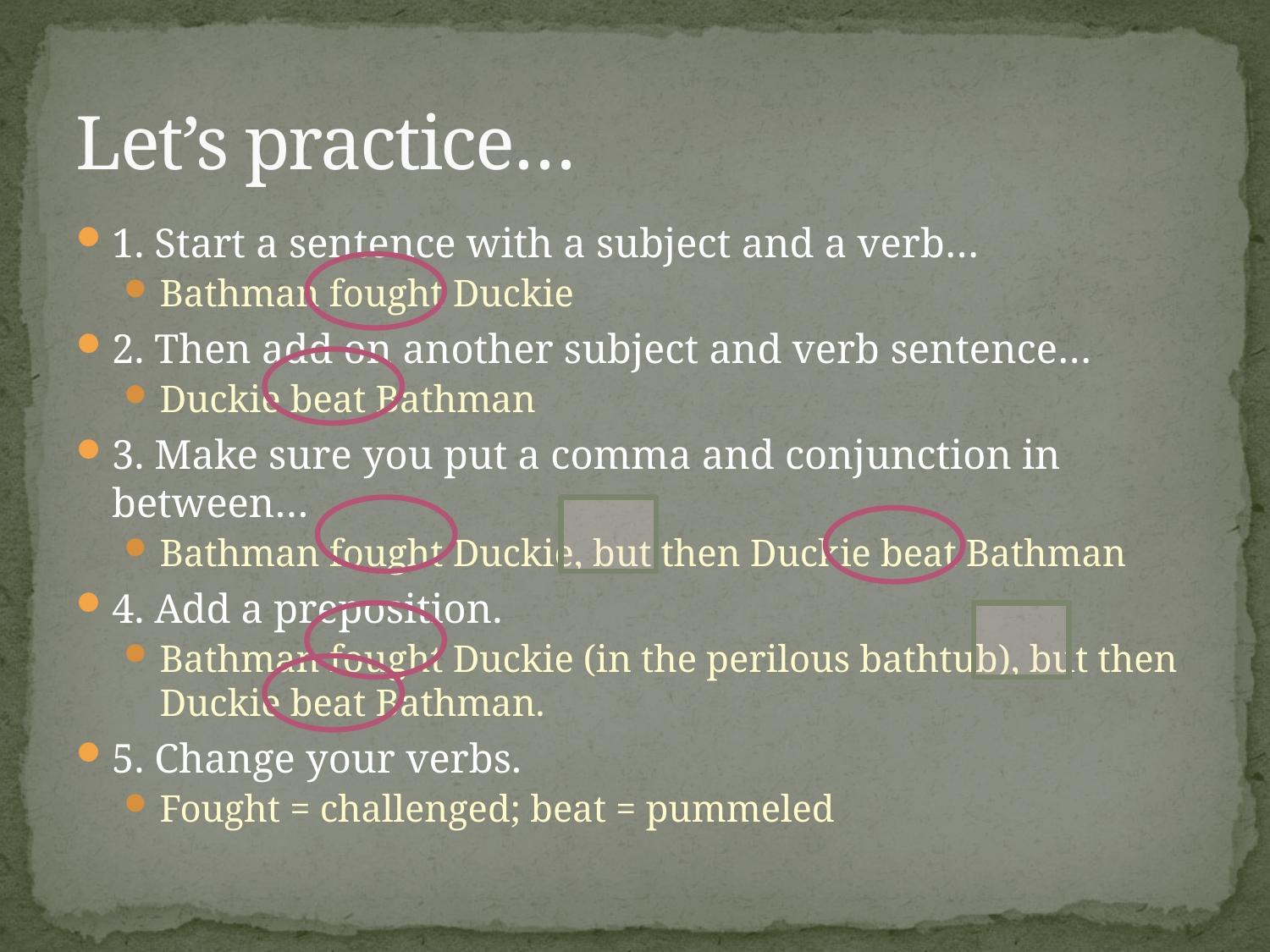

# Let’s practice…
1. Start a sentence with a subject and a verb…
Bathman fought Duckie
2. Then add on another subject and verb sentence…
Duckie beat Bathman
3. Make sure you put a comma and conjunction in between…
Bathman fought Duckie, but then Duckie beat Bathman
4. Add a preposition.
Bathman fought Duckie (in the perilous bathtub), but then Duckie beat Bathman.
5. Change your verbs.
Fought = challenged; beat = pummeled